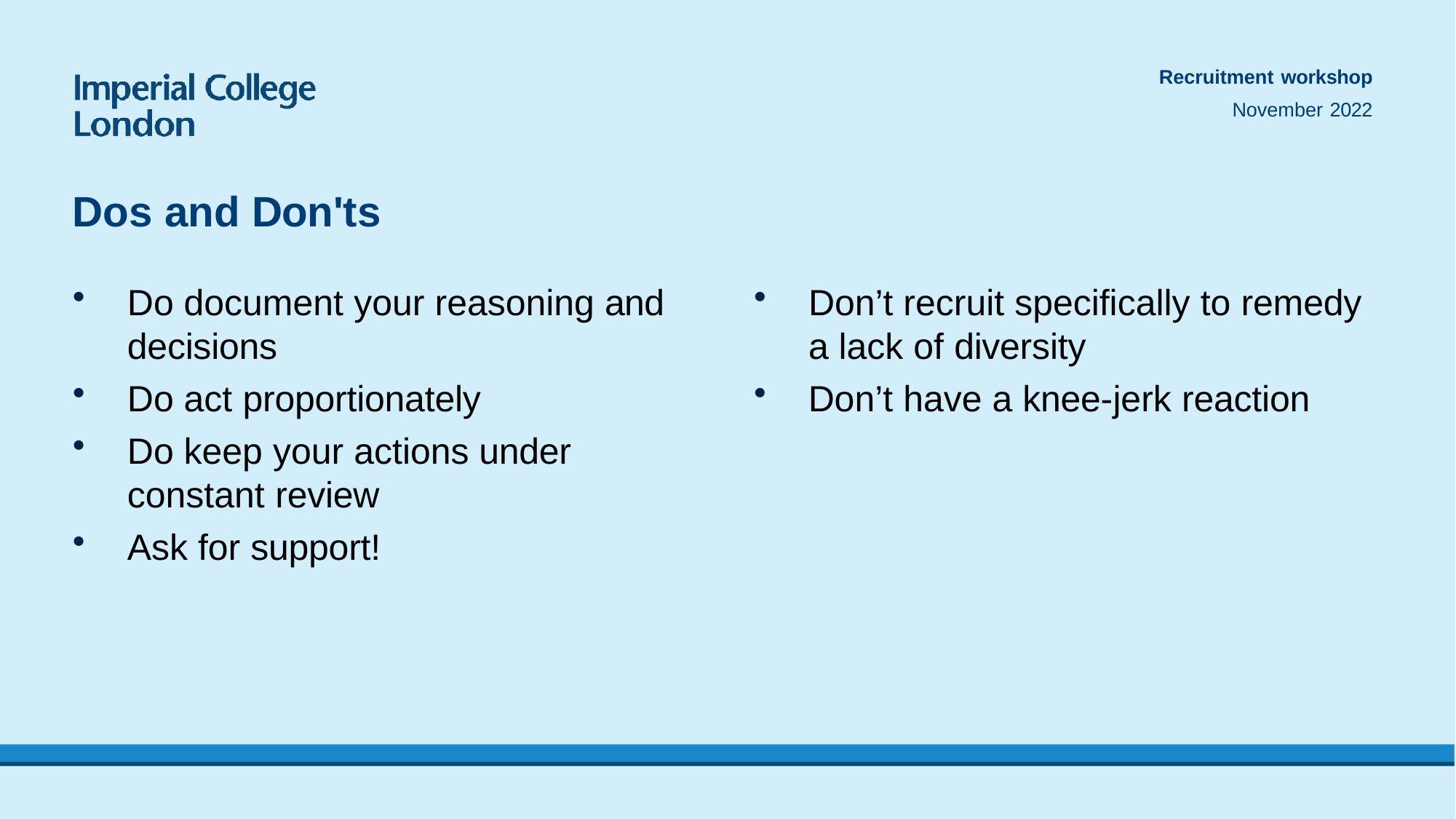

Recruitment workshop
November 2022
# Dos and Don'ts
Do document your reasoning and decisions
Do act proportionately
Do keep your actions under constant review
Ask for support!
Don’t recruit specifically to remedy a lack of diversity
Don’t have a knee-jerk reaction